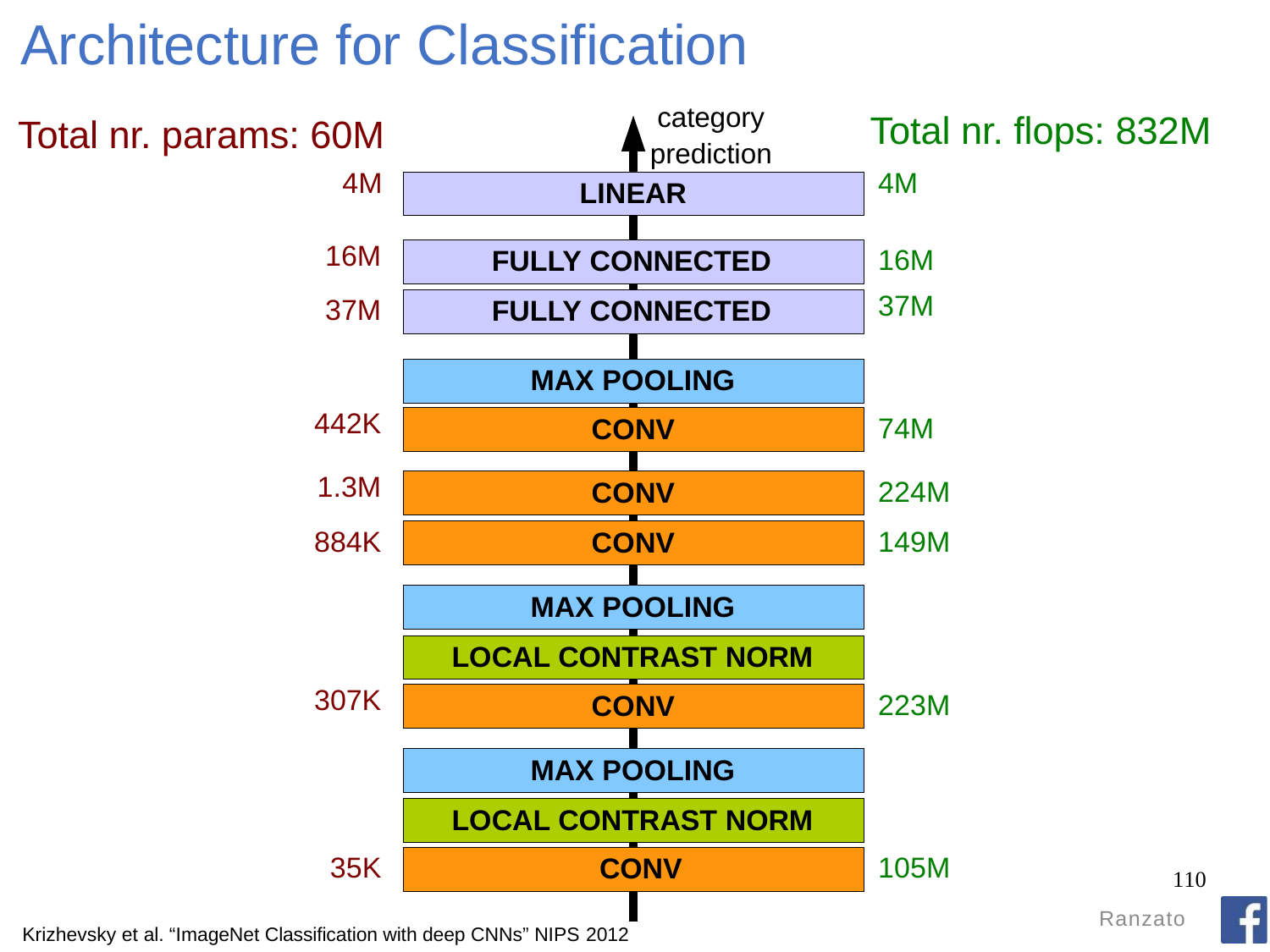

# Architecture for Classification
category  prediction
Total nr. flops: 832M
4M
Total nr. params: 60M
4M

LINEAR

16M
37M

16M
37M
FULLY CONNECTED

FULLY CONNECTED

MAX POOLING

442K

74M
CONV

1.3M
884K

224M
149M
CONV

CONV

MAX POOLING
LOCAL CONTRAST NORM

307K

223M
CONV

MAX POOLING
LOCAL CONTRAST NORM  CONV

35K
105M
110

Ranzato
Krizhevsky et al. “ImageNet Classification with deep CNNs” NIPS 2012